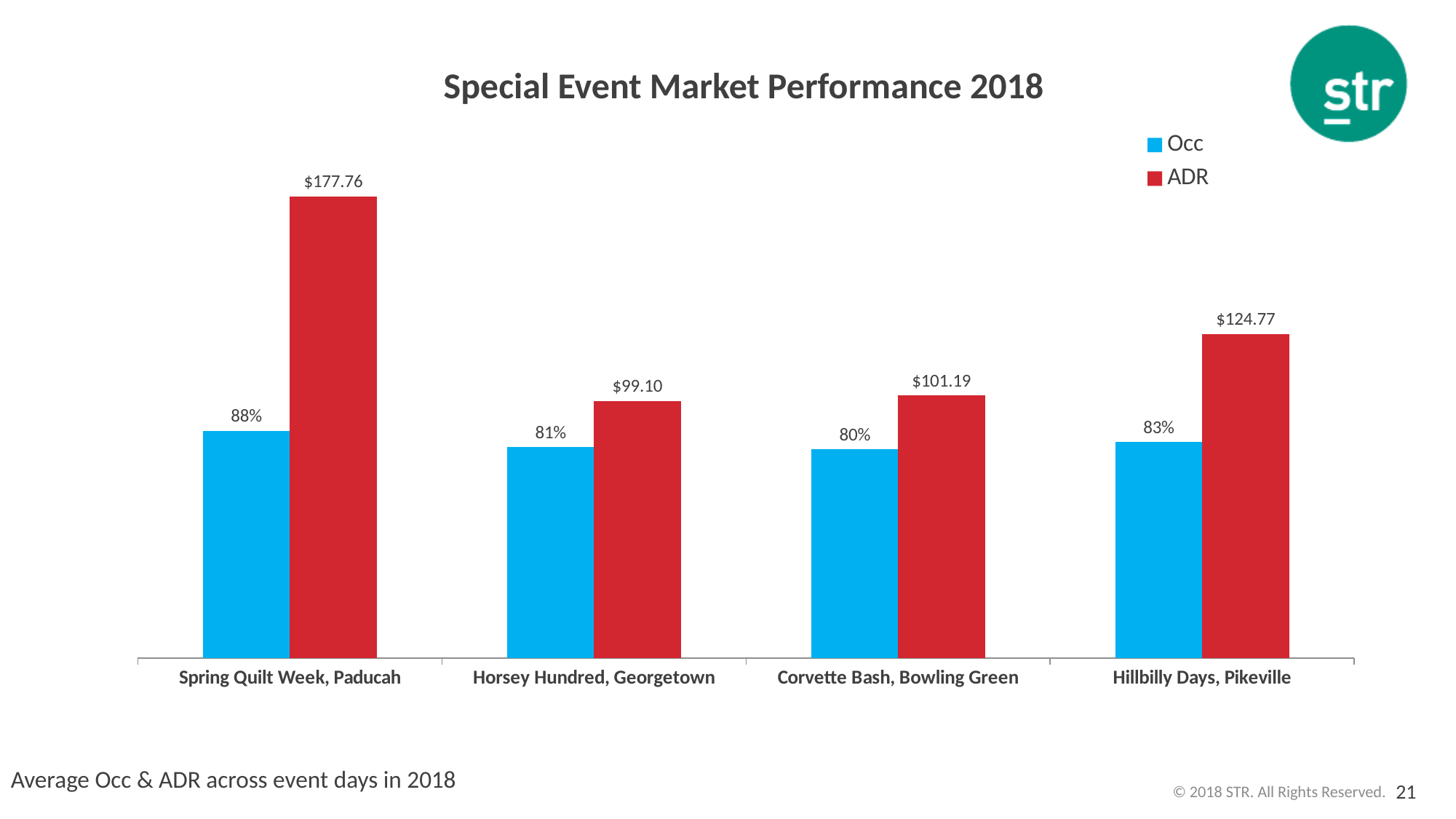

# Special Event Market Performance 2018

### Chart

| Category | Occ | ADR |
|---|---|---|
| Spring Quilt Week, Paducah | 87.5 | 177.76 |
| Horsey Hundred, Georgetown | 81.2 | 99.1 |
| Corvette Bash, Bowling Green | 80.4 | 101.19 |
| Hillbilly Days, Pikeville | 83.2 | 124.77 |
Average Occ & ADR across event days in 2018